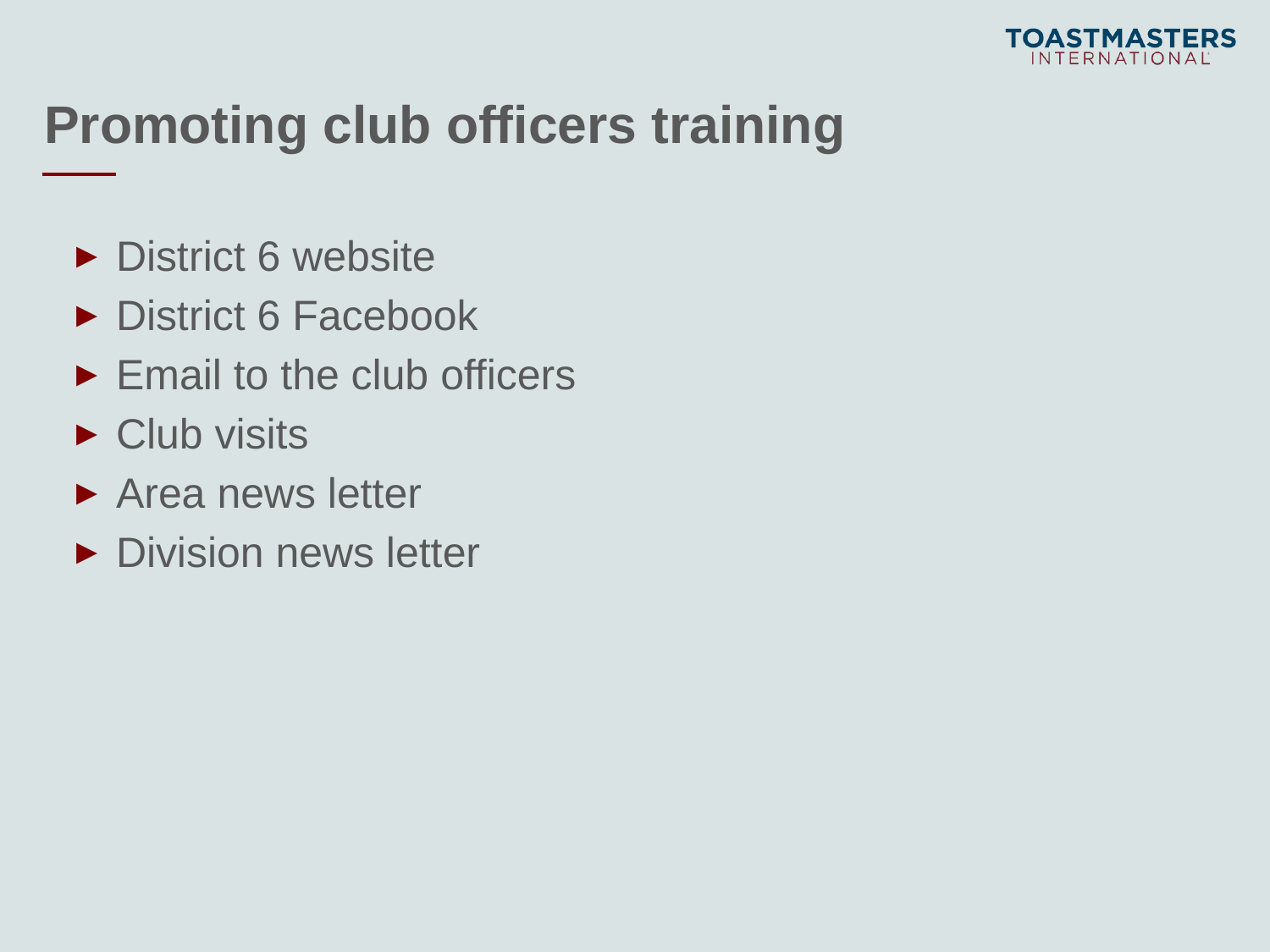

# Promoting club officers training
District 6 website
District 6 Facebook
Email to the club officers
Club visits
Area news letter
Division news letter